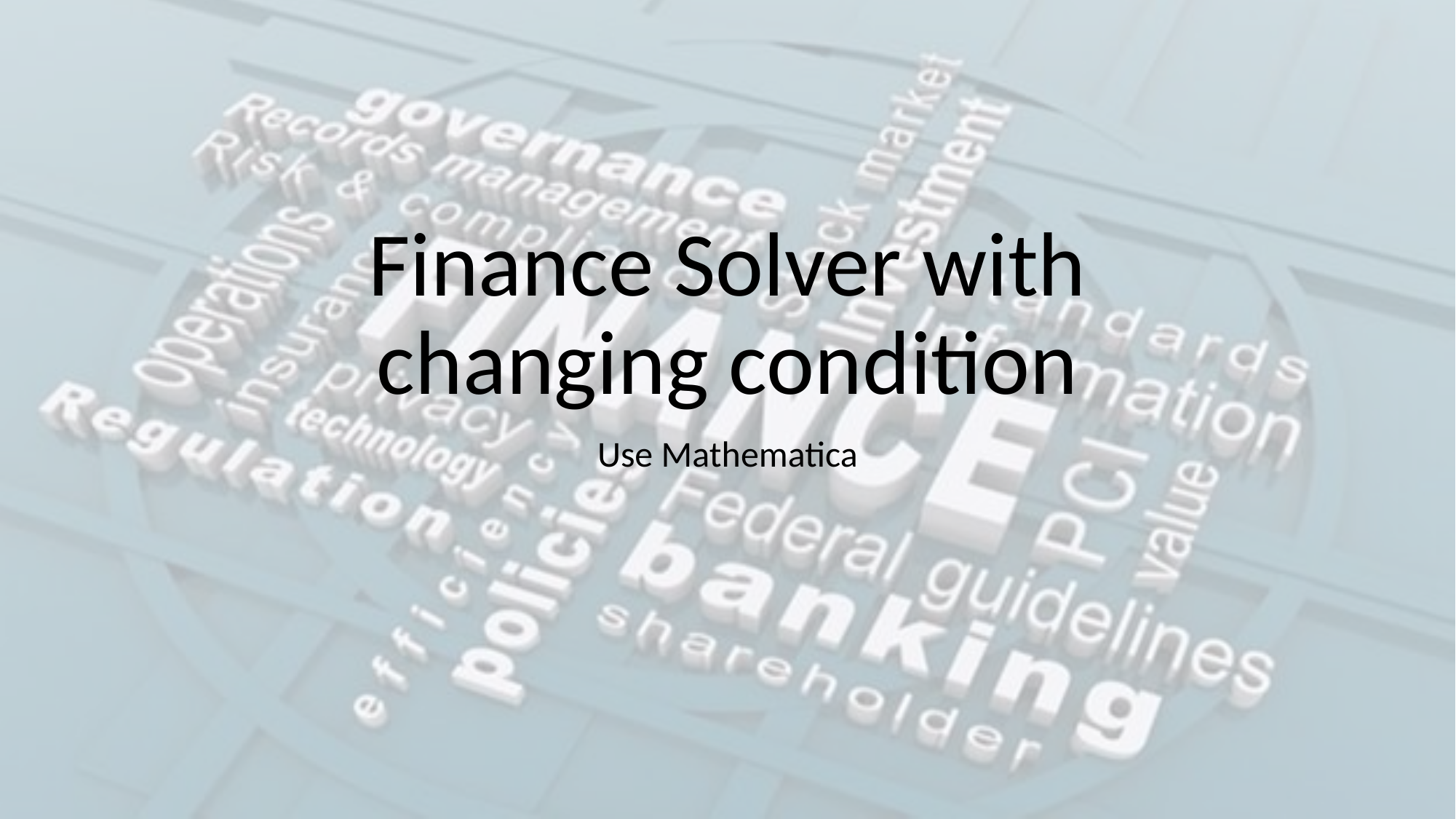

# Finance Solver with changing condition
Use Mathematica